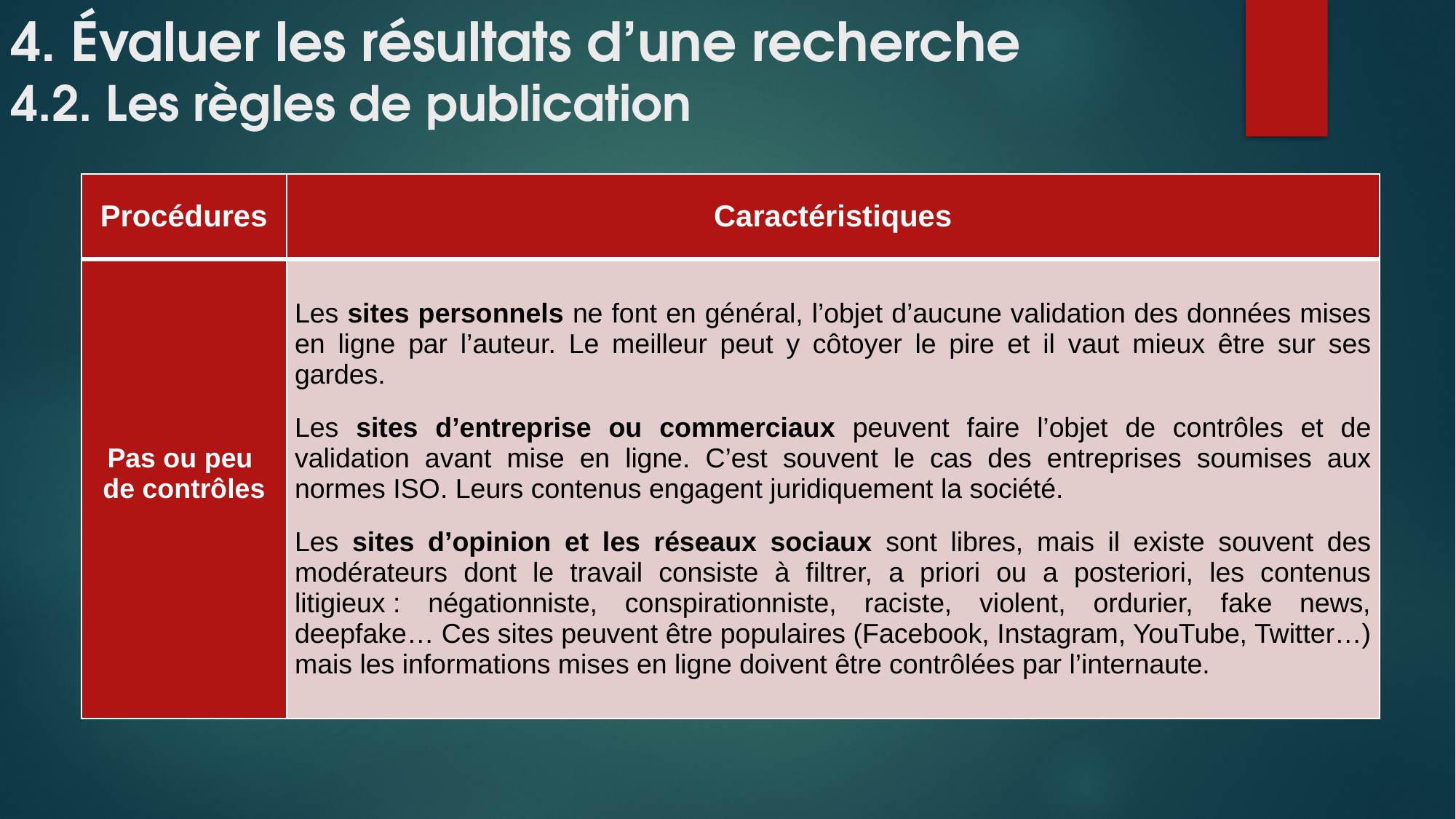

# 4. Évaluer les résultats d’une recherche 4.2. Les règles de publication
| Procédures | Caractéristiques |
| --- | --- |
| Pas ou peu de contrôles | Les sites personnels ne font en général, l’objet d’aucune validation des données mises en ligne par l’auteur. Le meilleur peut y côtoyer le pire et il vaut mieux être sur ses gardes. Les sites d’entreprise ou commerciaux peuvent faire l’objet de contrôles et de validation avant mise en ligne. C’est souvent le cas des entreprises soumises aux normes ISO. Leurs contenus engagent juridiquement la société. Les sites d’opinion et les réseaux sociaux sont libres, mais il existe souvent des modérateurs dont le travail consiste à filtrer, a priori ou a posteriori, les contenus litigieux : négationniste, conspirationniste, raciste, violent, ordurier, fake news, deepfake… Ces sites peuvent être populaires (Facebook, Instagram, YouTube, Twitter…) mais les informations mises en ligne doivent être contrôlées par l’internaute. |